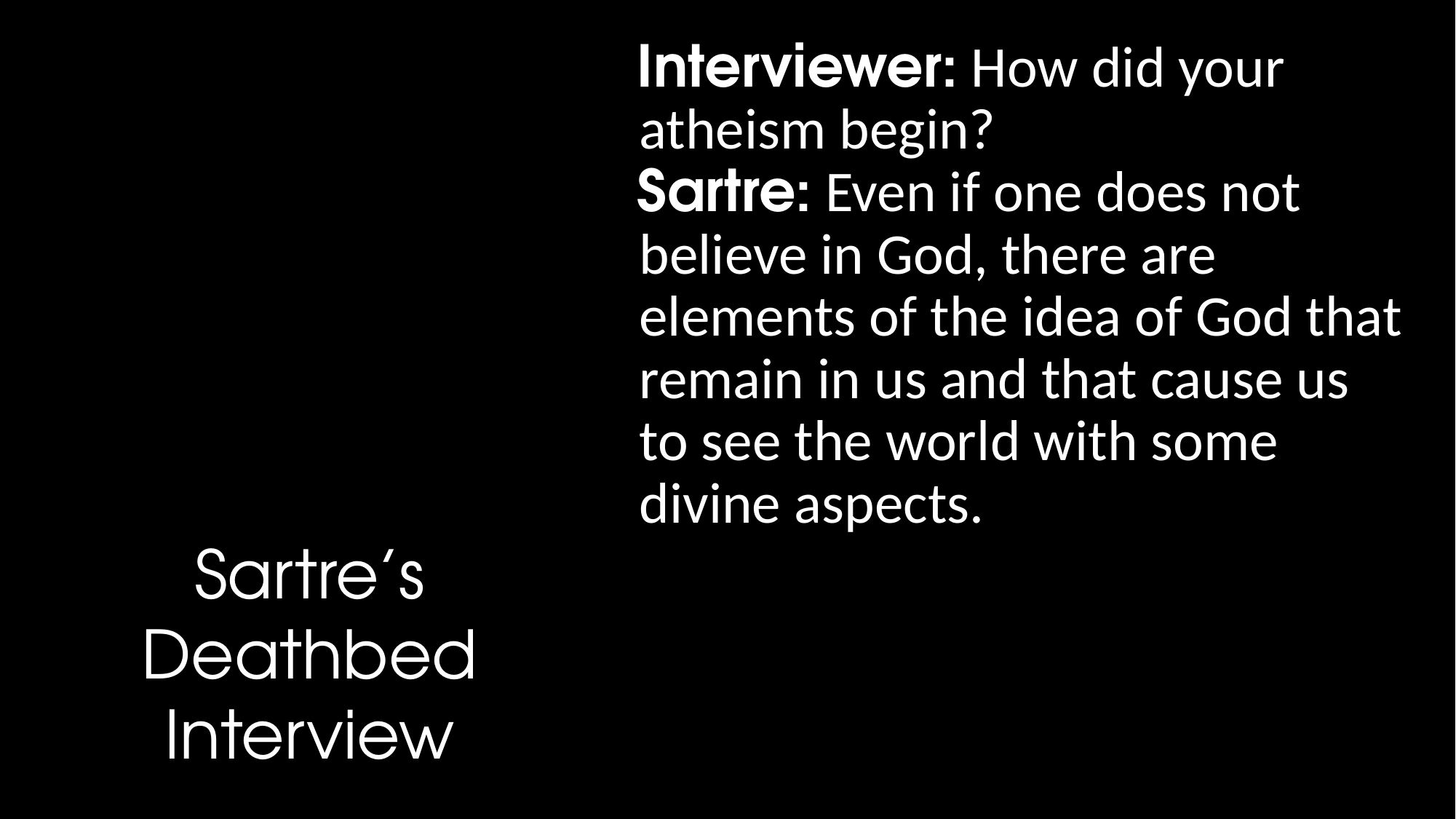

Interviewer: How did your atheism begin?
Sartre: Even if one does not believe in God, there are elements of the idea of God that remain in us and that cause us to see the world with some divine aspects.
Sartre’s Deathbed Interview